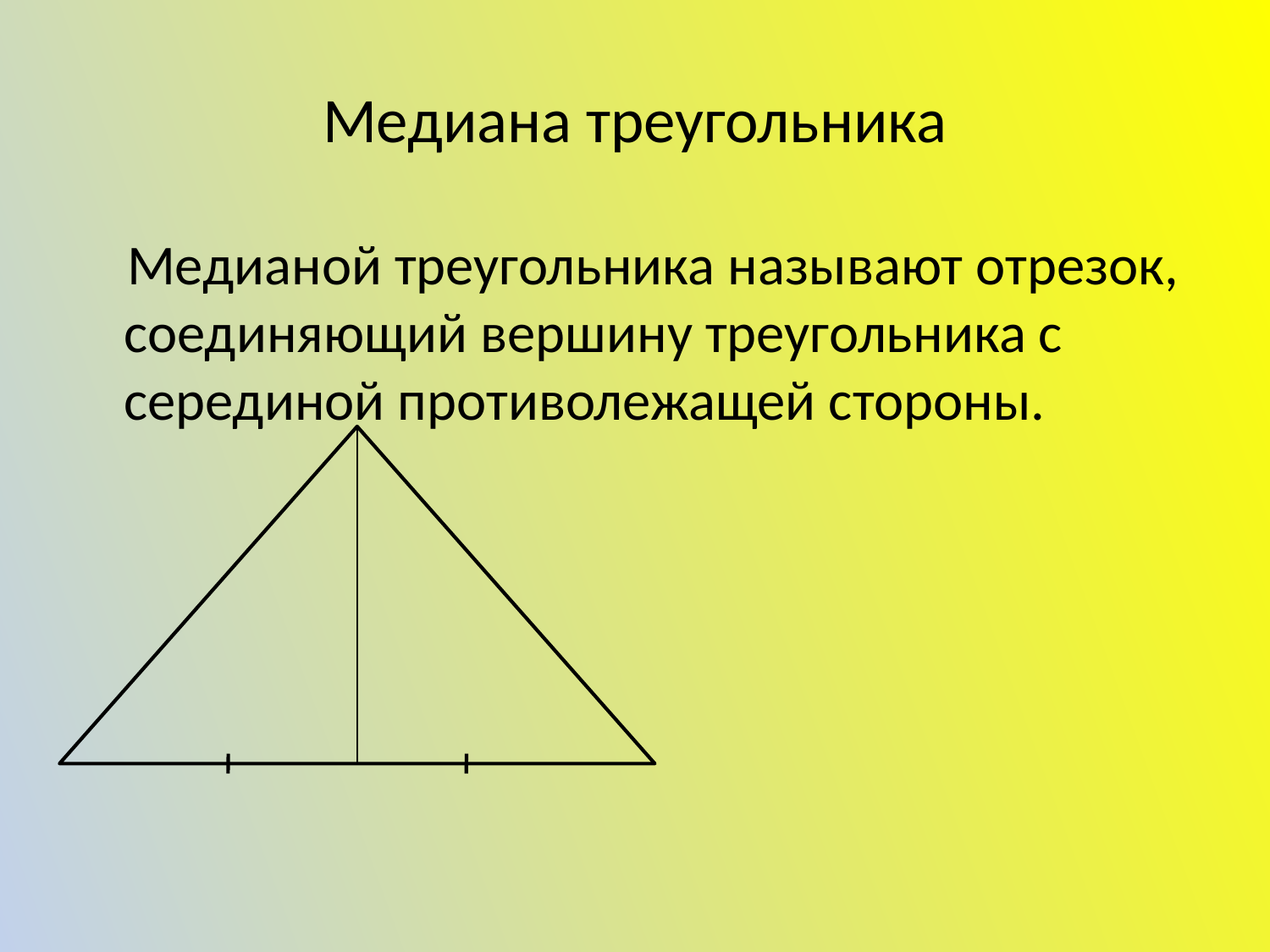

# Медиана треугольника
    Медианой треугольника называют отрезок, соединяющий вершину треугольника с серединой противолежащей стороны.